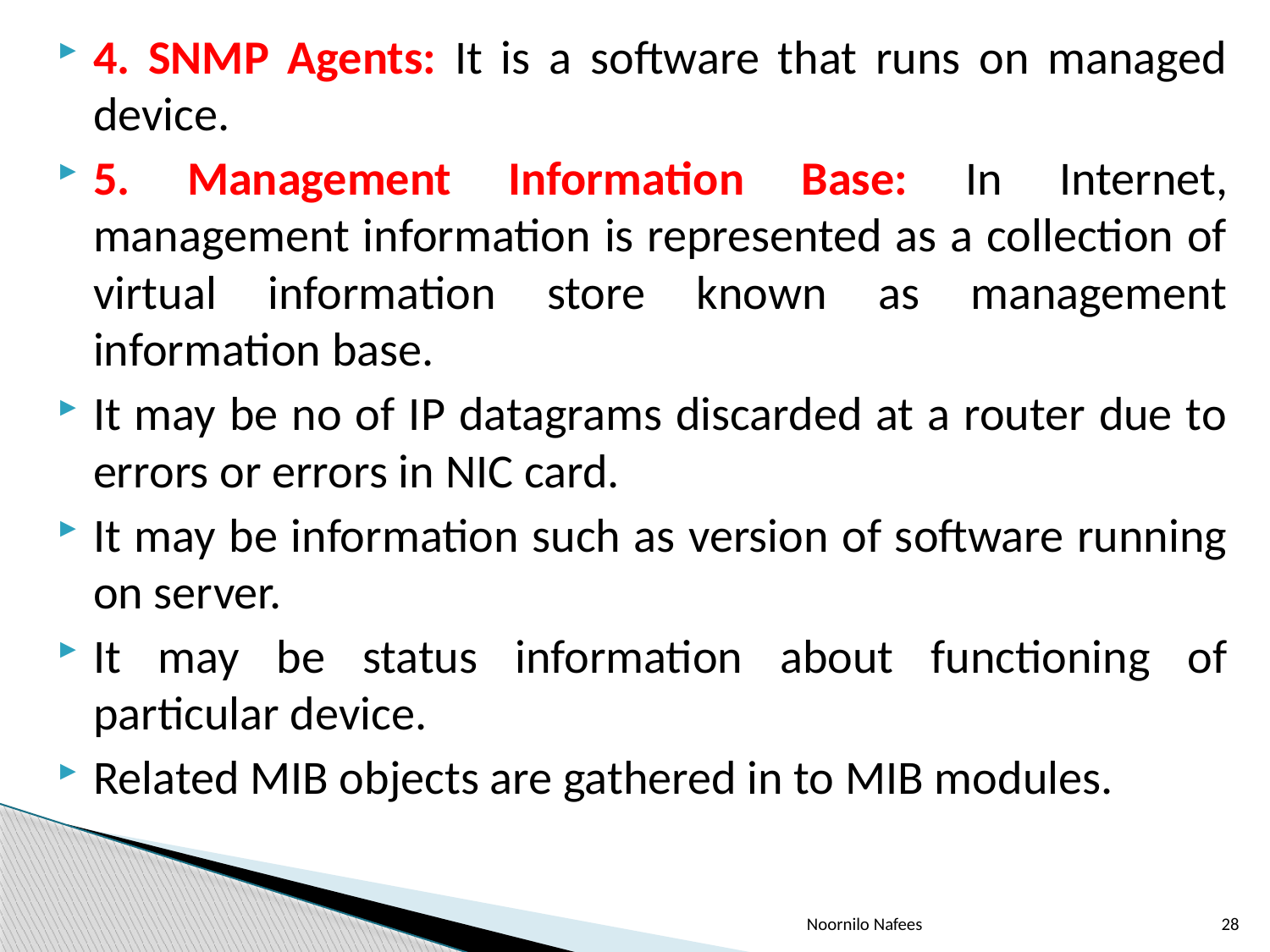

4. SNMP Agents: It is a software that runs on managed device.
5. Management Information Base: In Internet, management information is represented as a collection of virtual information store known as management information base.
It may be no of IP datagrams discarded at a router due to errors or errors in NIC card.
It may be information such as version of software running on server.
It may be status information about functioning of particular device.
Related MIB objects are gathered in to MIB modules.

Noornilo Nafees
28